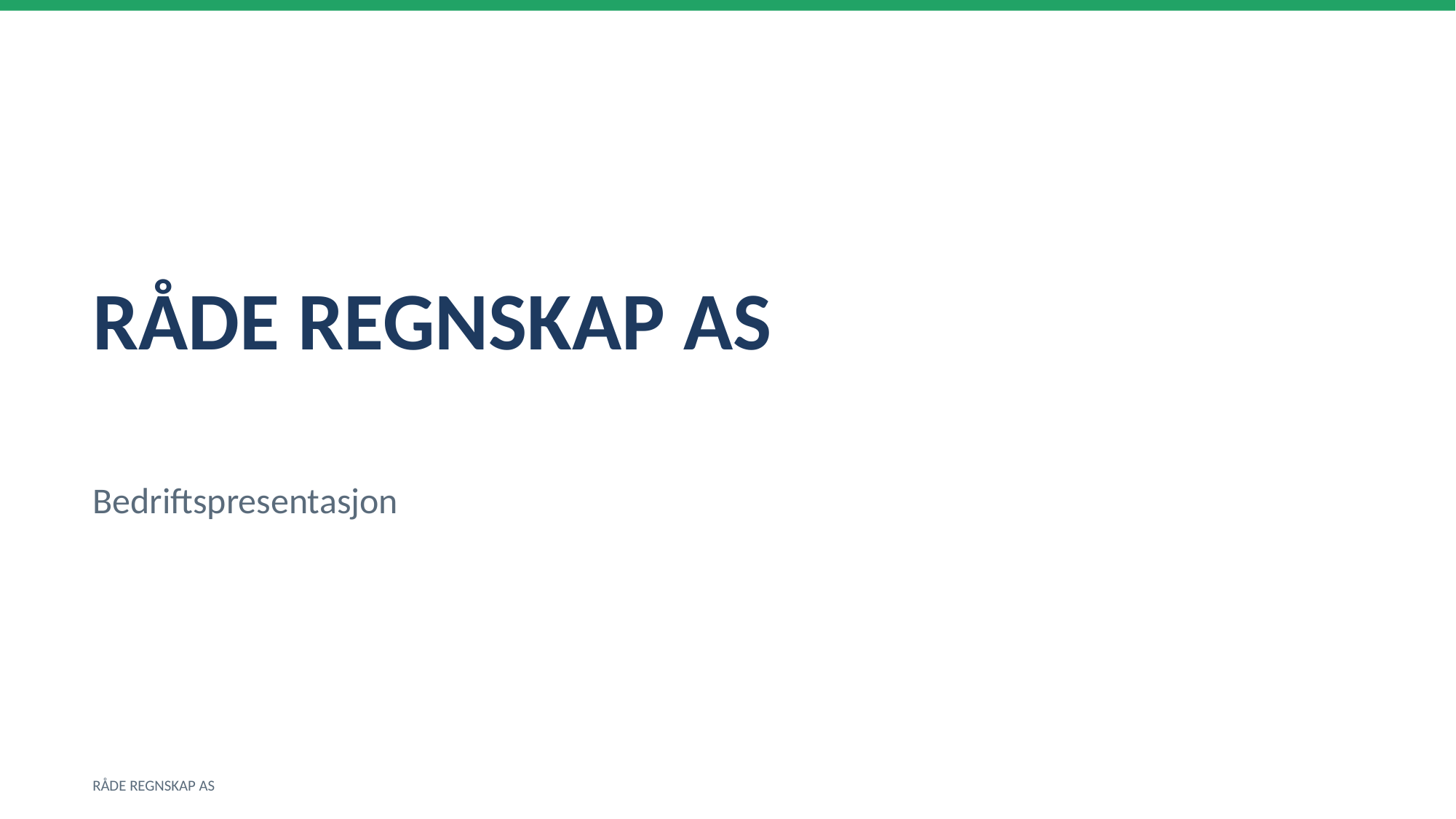

RÅDE REGNSKAP AS
Bedriftspresentasjon
RÅDE REGNSKAP AS